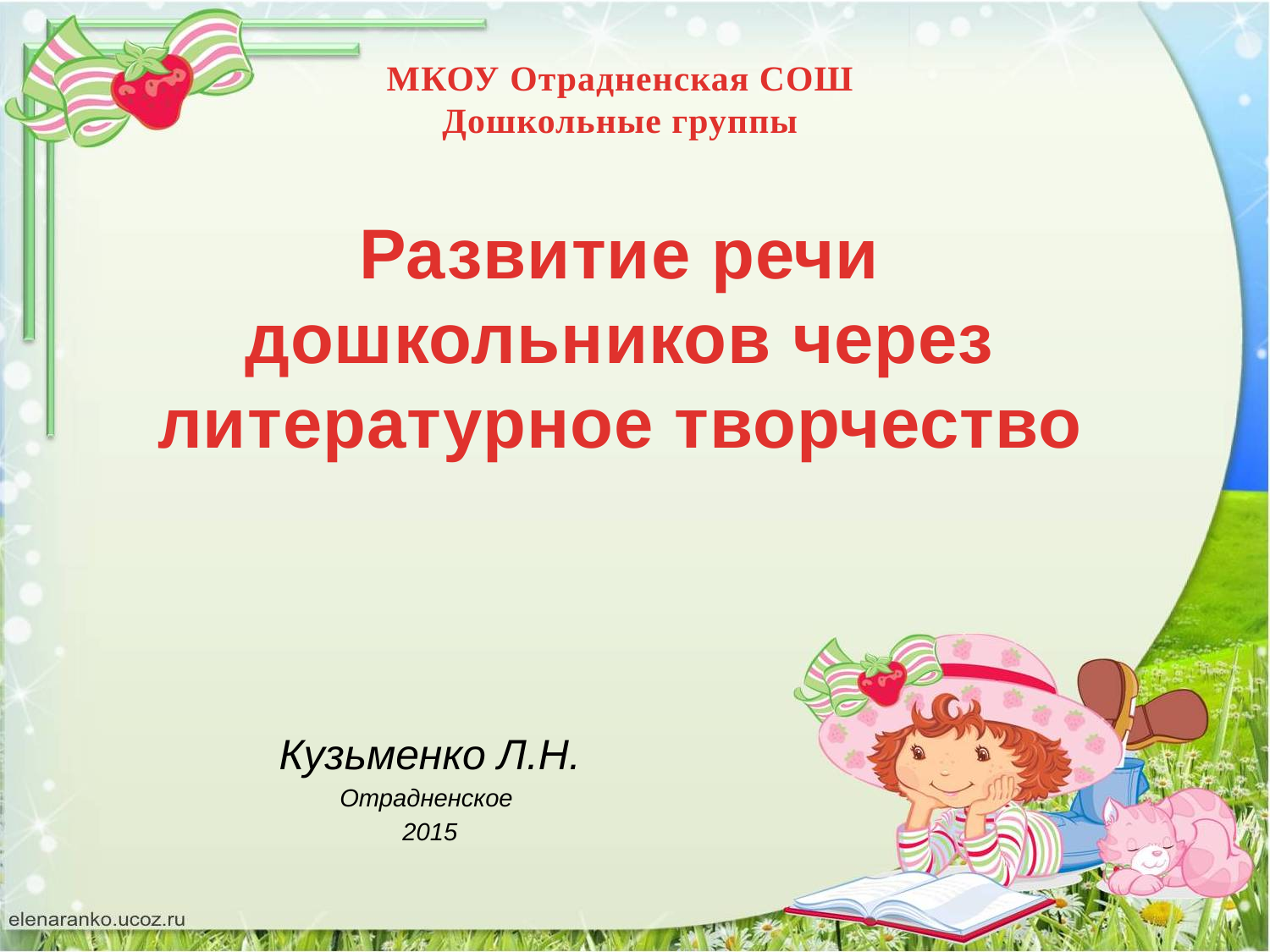

МКОУ Отрадненская СОШ
Дошкольные группы

Развитие речи дошкольников через литературное творчество
Кузьменко Л.Н.
Отрадненское
2015